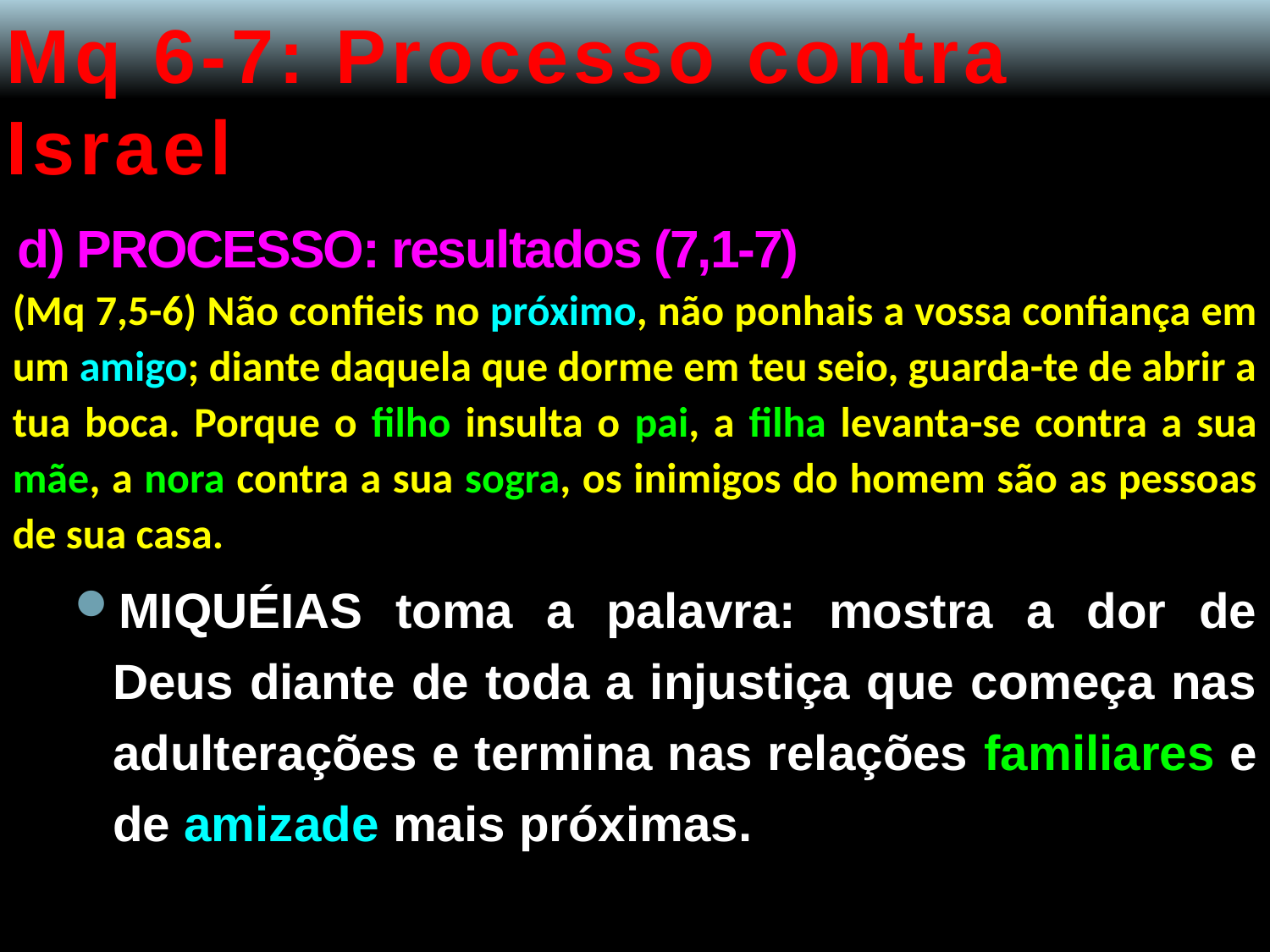

# Mq 6-7: Processo contra Israel
d) PROCESSO: resultados (7,1-7)
(Mq 7,5-6) Não confieis no próximo, não ponhais a vossa confiança em um amigo; diante daquela que dorme em teu seio, guarda-te de abrir a tua boca. Porque o filho insulta o pai, a filha levanta-se contra a sua mãe, a nora contra a sua sogra, os inimigos do homem são as pessoas de sua casa.
MIQUÉIAS toma a palavra: mostra a dor de Deus diante de toda a injustiça que começa nas adulterações e termina nas relações familiares e de amizade mais próximas.